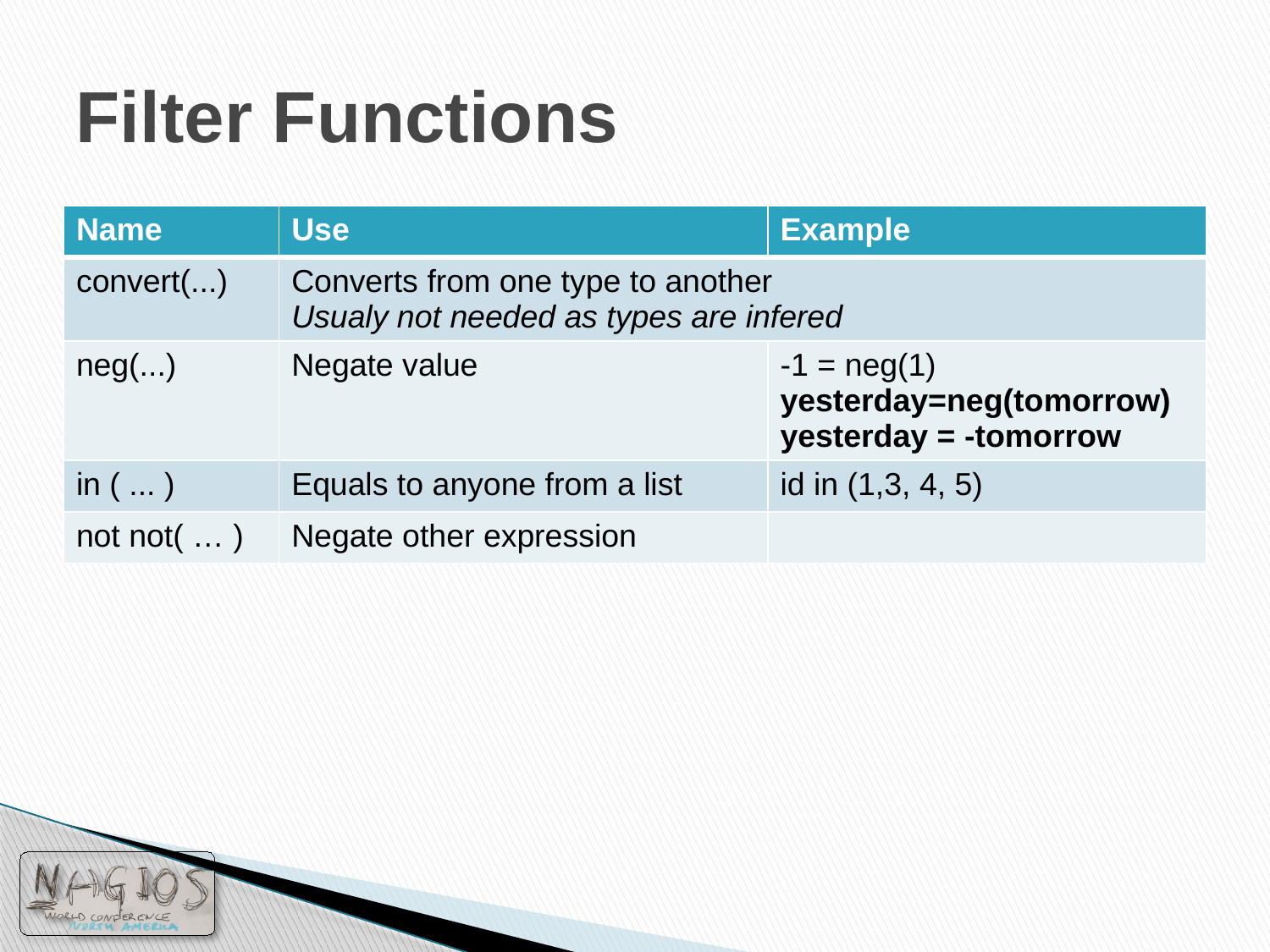

# Filter Functions
| Name | Use | Example |
| --- | --- | --- |
| convert(...) | Converts from one type to another Usualy not needed as types are infered |  |
| neg(...) | Negate value | -1 = neg(1) yesterday=neg(tomorrow) yesterday = -tomorrow |
| in ( ... ) | Equals to anyone from a list | id in (1,3, 4, 5) |
| not not( … ) | Negate other expression |  |